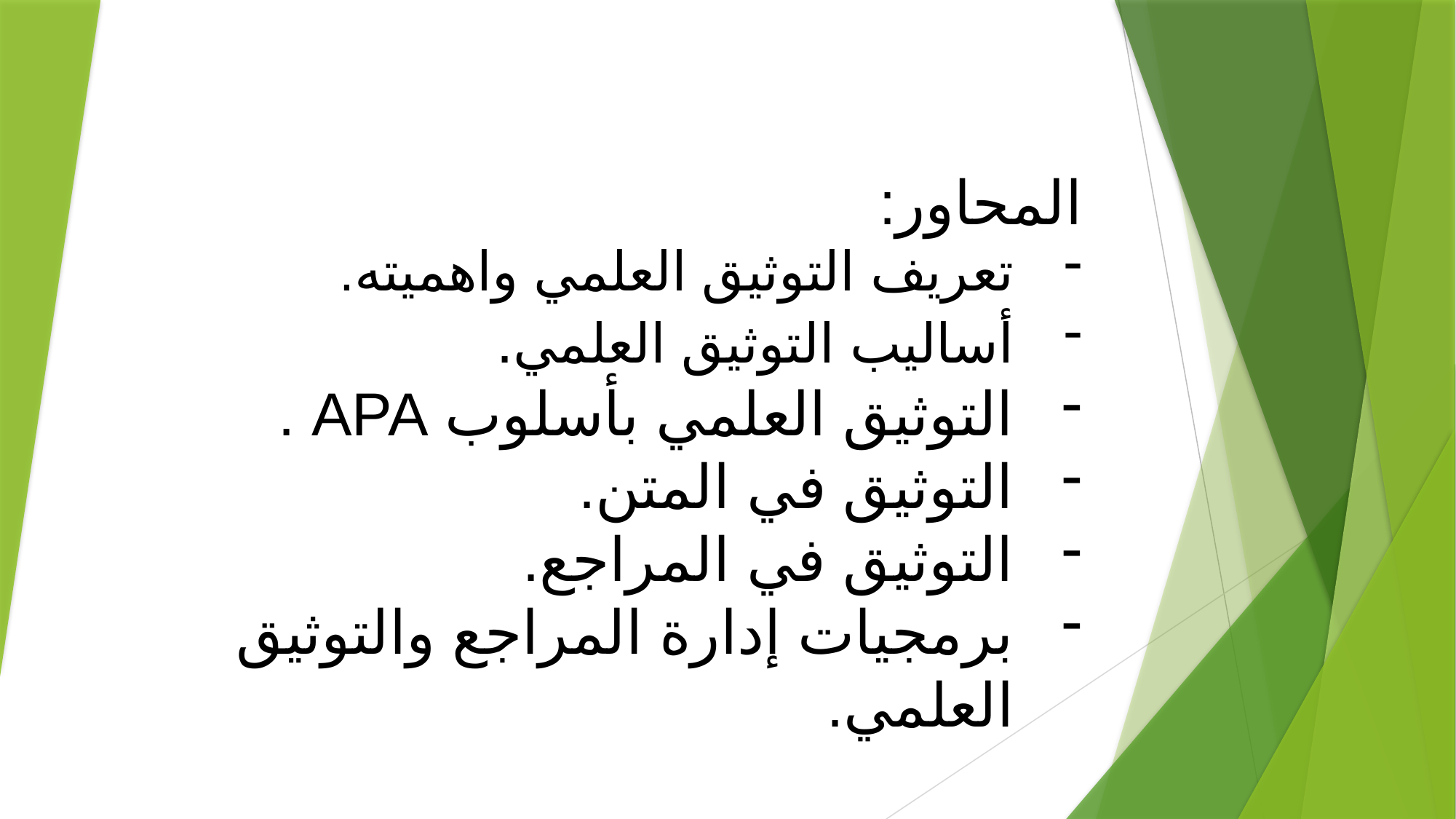

المحاور:
تعريف التوثيق العلمي واهميته.
أساليب التوثيق العلمي.
التوثيق العلمي بأسلوب APA .
التوثيق في المتن.
التوثيق في المراجع.
برمجيات إدارة المراجع والتوثيق العلمي.